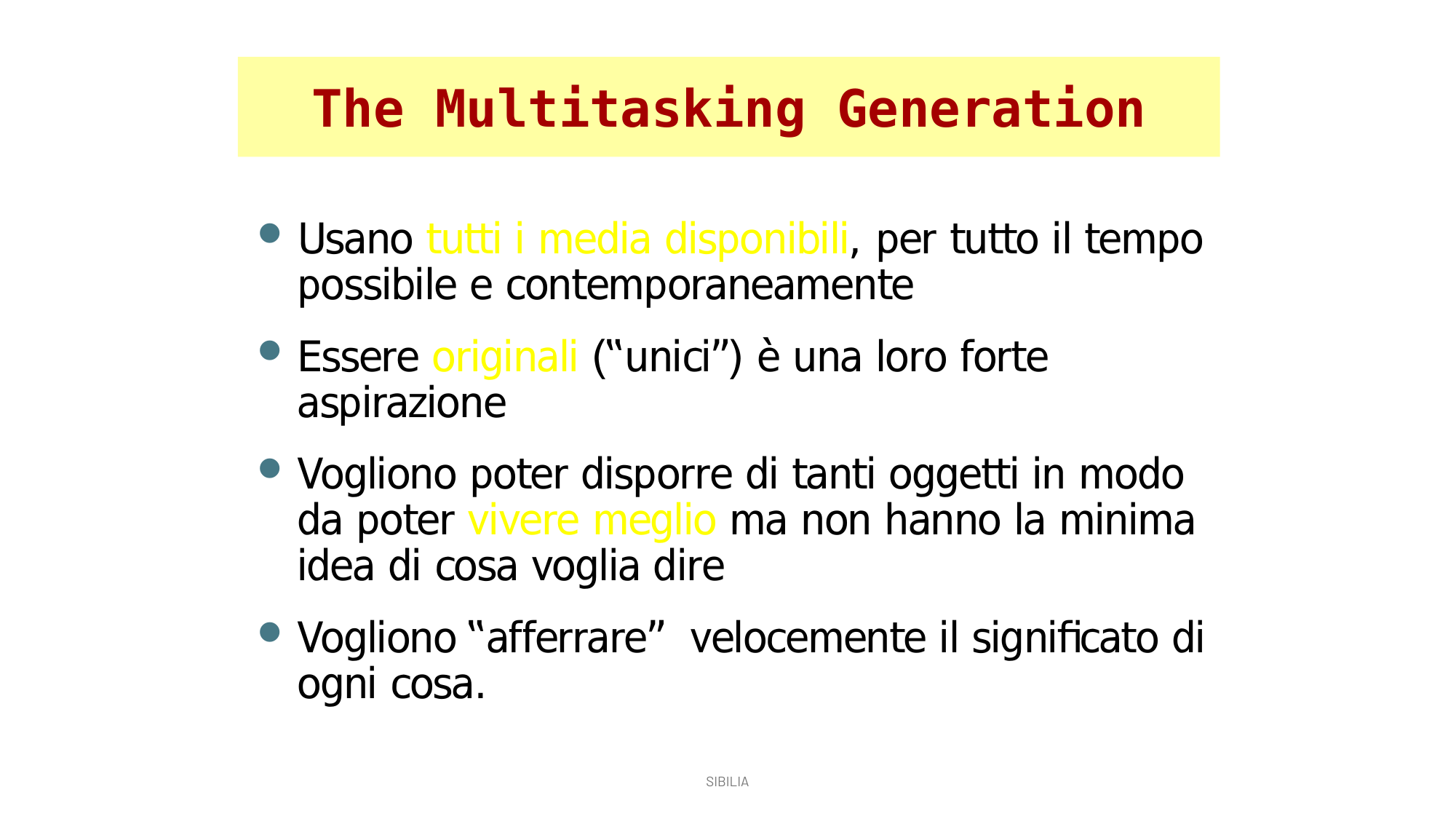

The Multitasking Generation
Usano tutti i media disponibili, per tutto il tempo possibile e contemporaneamente

Essere originali (“unici”) è una loro forte aspirazione

Vogliono poter disporre di tanti oggetti in modo da poter vivere meglio ma non hanno la minima idea di cosa voglia dire

Vogliono “afferrare”  velocemente il significato di ogni cosa.
SIBILIA